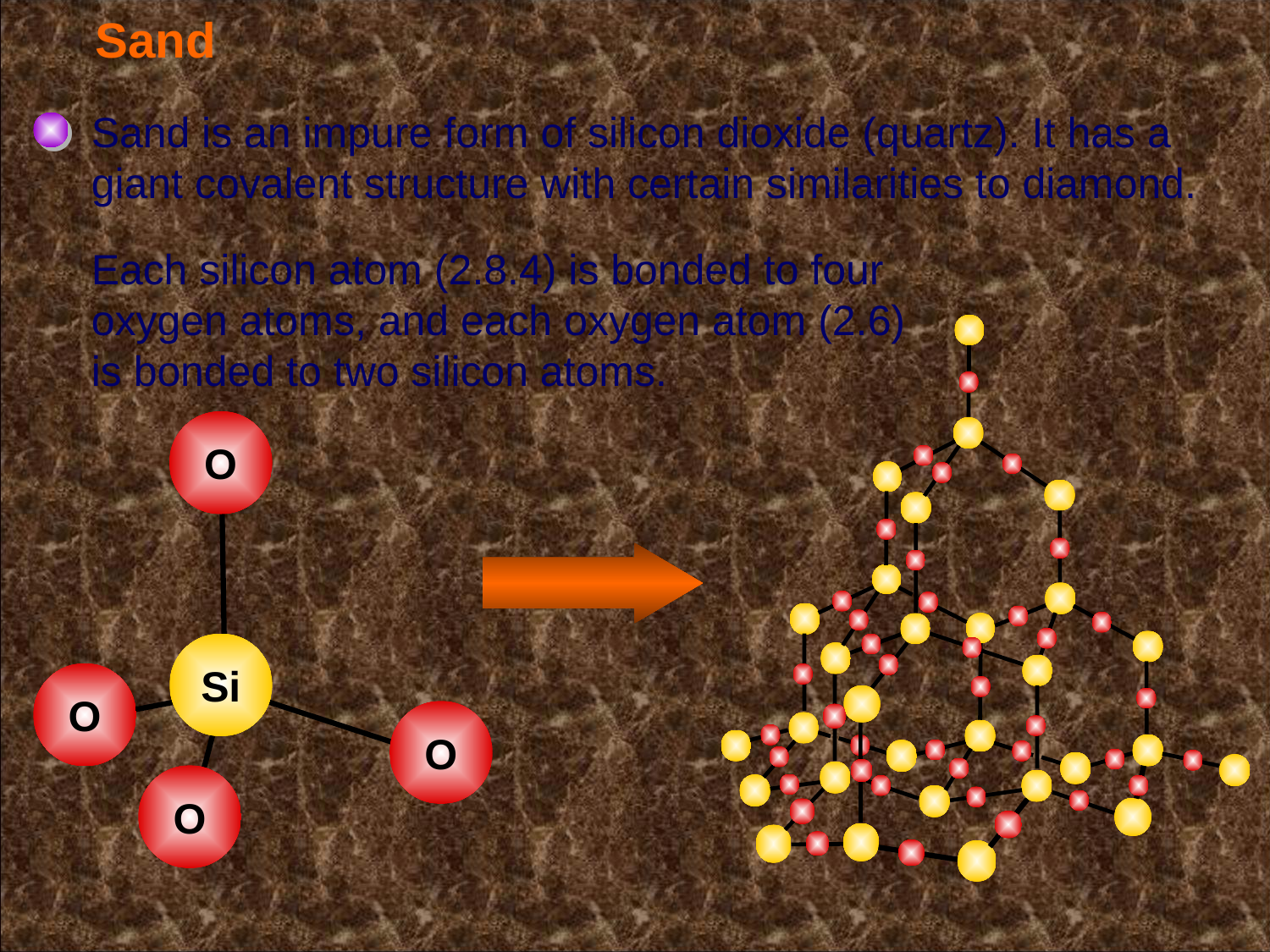

# Sand
Sand is an impure form of silicon dioxide (quartz). It has a giant covalent structure with certain similarities to diamond.

Each silicon atom (2.8.4) is bonded to four oxygen atoms, and each oxygen atom (2.6) is bonded to two silicon atoms.

O

Si
O

O

O